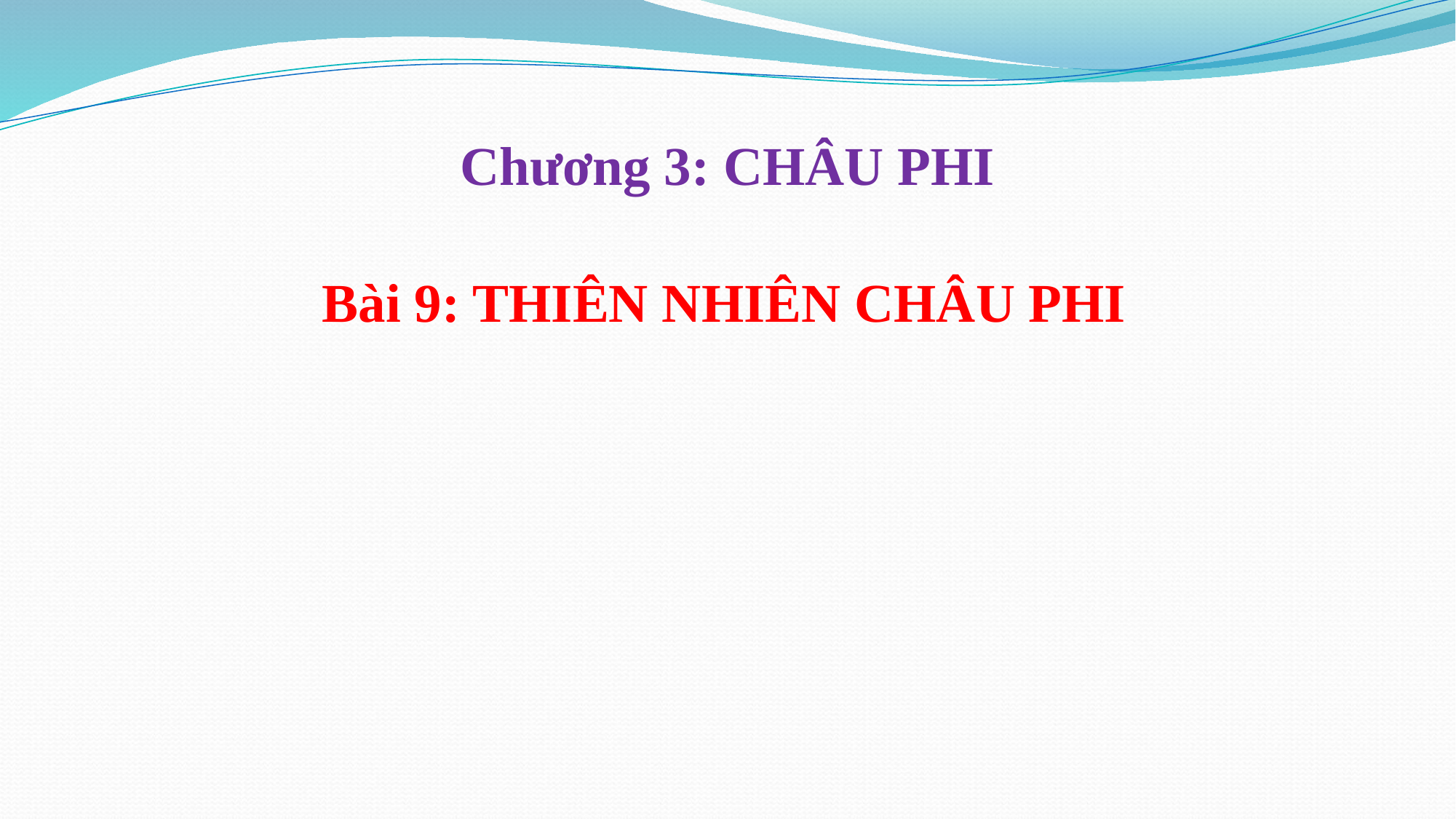

Chương 3: CHÂU PHI
Bài 9: THIÊN NHIÊN CHÂU PHI